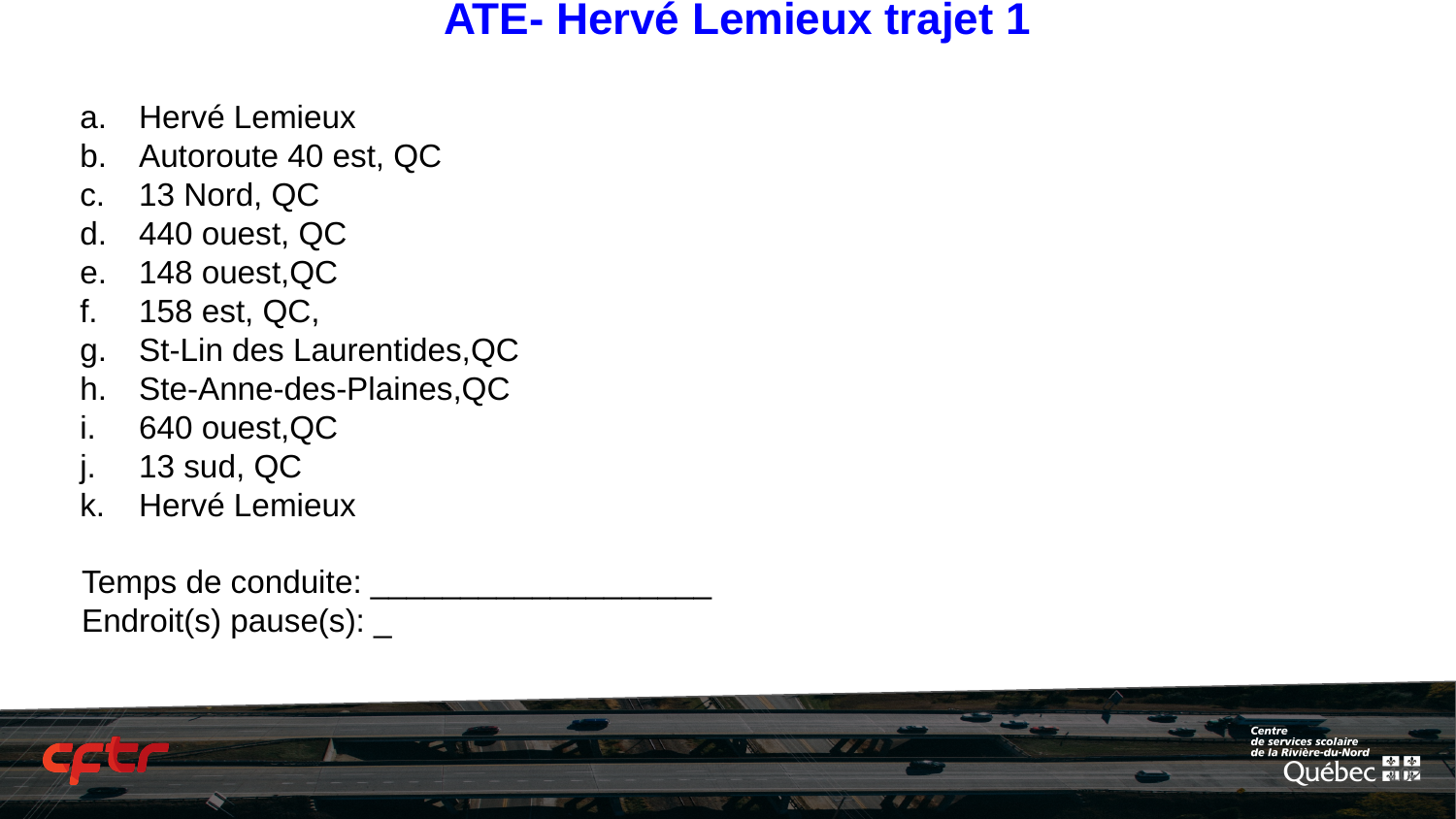

# ATE- Hervé Lemieux trajet 1

Hervé Lemieux
Autoroute 40 est, QC
13 Nord, QC
440 ouest, QC
148 ouest,QC
158 est, QC,
St-Lin des Laurentides,QC
Ste-Anne-des-Plaines,QC
640 ouest,QC
13 sud, QC
Hervé Lemieux

Temps de conduite: ___________________
Endroit(s) pause(s): _

102